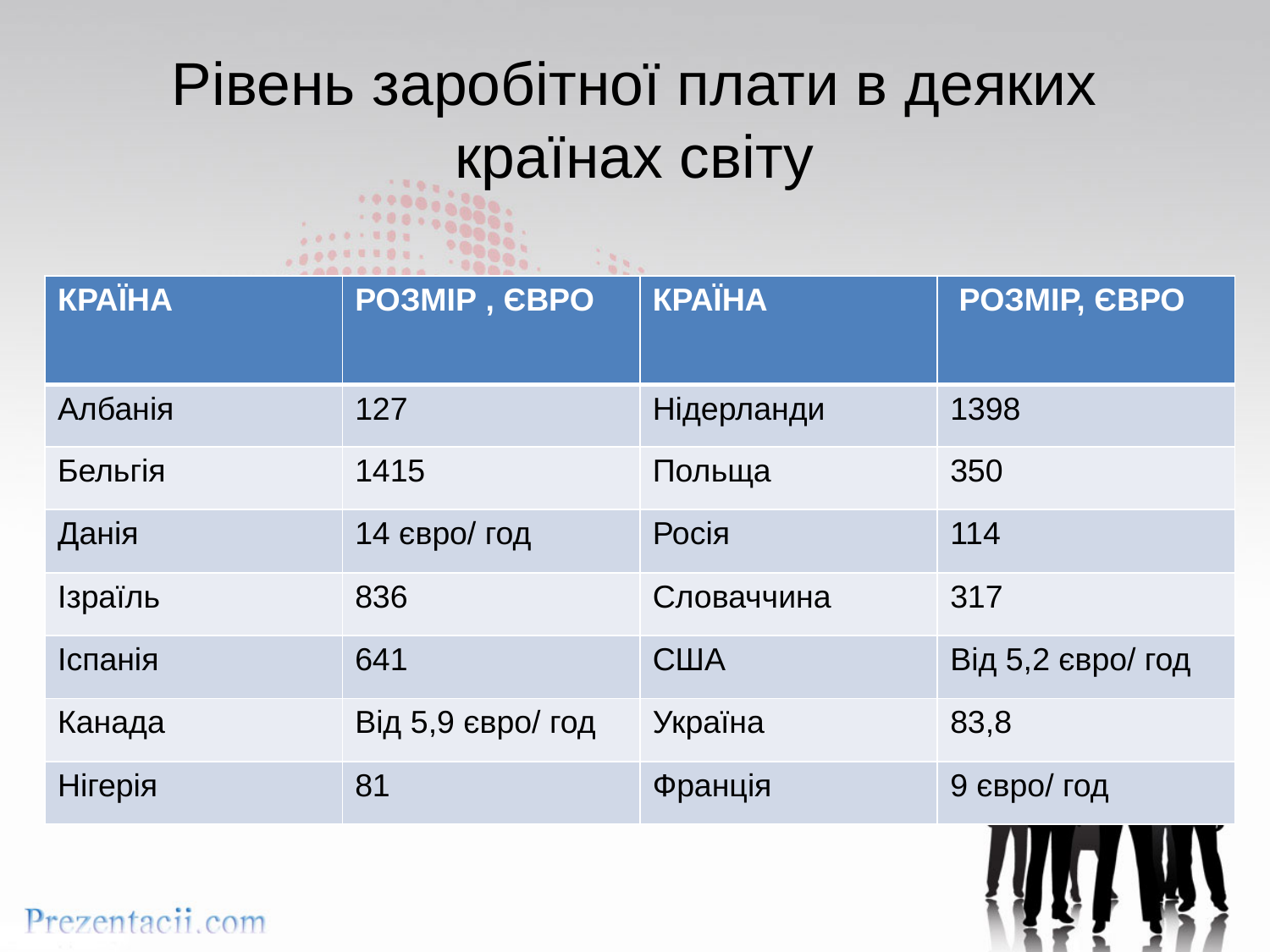

# Рівень заробітної плати в деяких країнах світу
| КРАЇНА | РОЗМІР , ЄВРО | КРАЇНА | РОЗМІР, ЄВРО |
| --- | --- | --- | --- |
| Албанія | 127 | Нідерланди | 1398 |
| Бельгія | 1415 | Польща | 350 |
| Данія | 14 євро/ год | Росія | 114 |
| Ізраїль | 836 | Словаччина | 317 |
| Іспанія | 641 | США | Від 5,2 євро/ год |
| Канада | Від 5,9 євро/ год | Україна | 83,8 |
| Нігерія | 81 | Франція | 9 євро/ год |